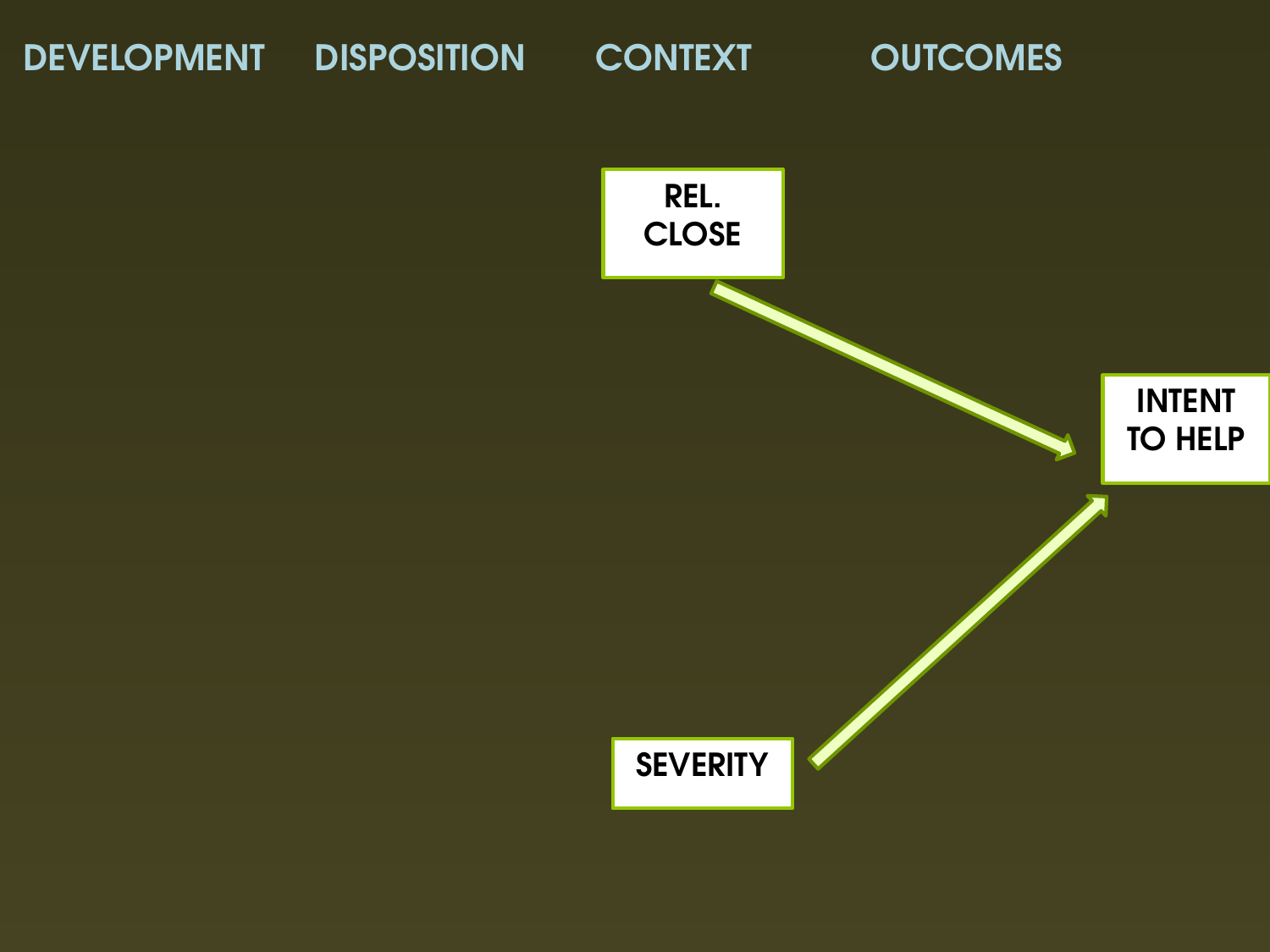

DEVELOPMENT     DISPOSITION       CONTEXT            OUTCOMES
REL. CLOSE
SEVERITY

INTENT TO HELP